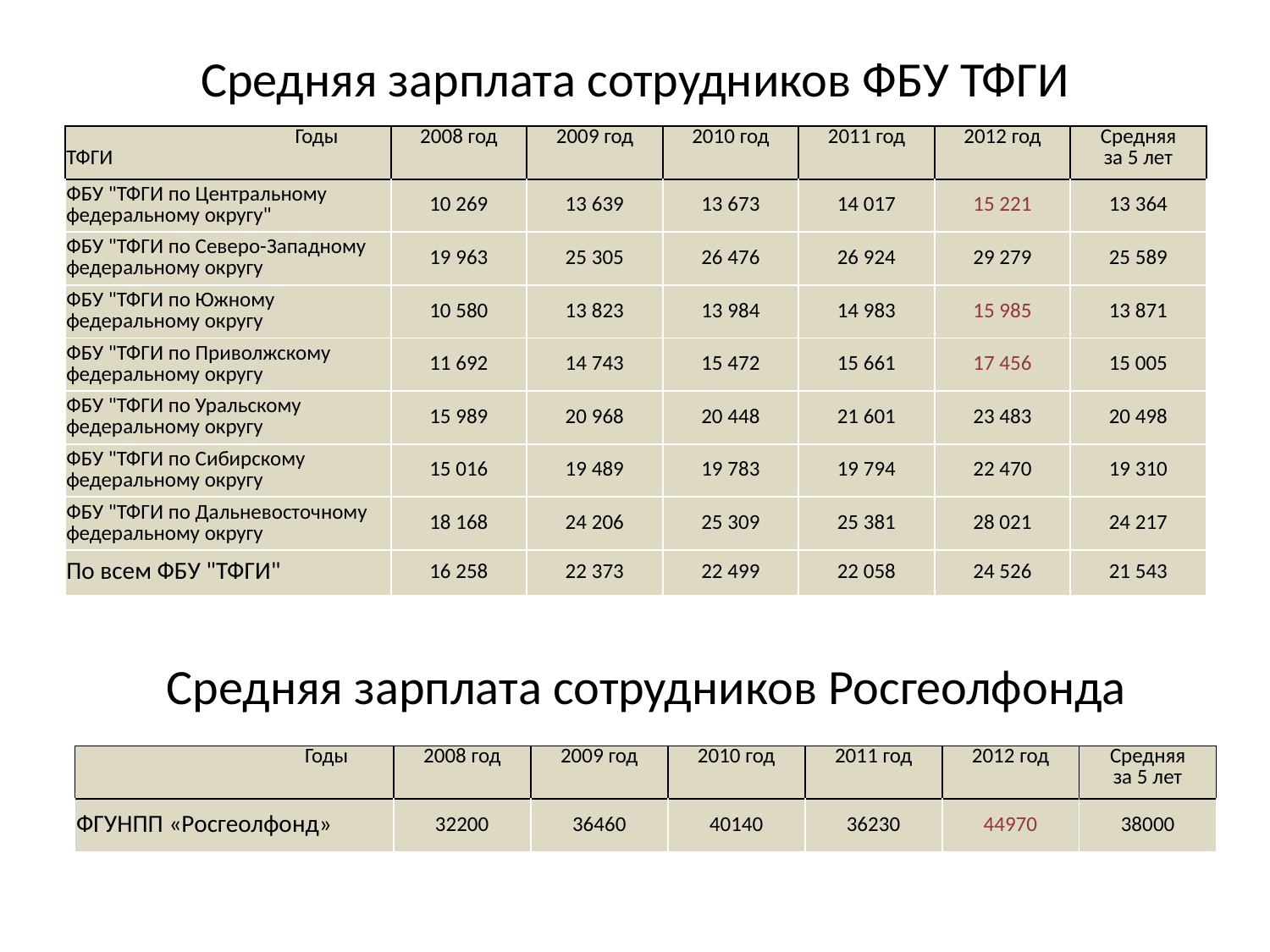

# Средняя зарплата сотрудников ФБУ ТФГИ
| Годы ТФГИ | 2008 год | 2009 год | 2010 год | 2011 год | 2012 год | Средняя за 5 лет |
| --- | --- | --- | --- | --- | --- | --- |
| ФБУ "ТФГИ по Центральному федеральному округу" | 10 269 | 13 639 | 13 673 | 14 017 | 15 221 | 13 364 |
| ФБУ "ТФГИ по Северо-Западному федеральному округу | 19 963 | 25 305 | 26 476 | 26 924 | 29 279 | 25 589 |
| ФБУ "ТФГИ по Южному федеральному округу | 10 580 | 13 823 | 13 984 | 14 983 | 15 985 | 13 871 |
| ФБУ "ТФГИ по Приволжскому федеральному округу | 11 692 | 14 743 | 15 472 | 15 661 | 17 456 | 15 005 |
| ФБУ "ТФГИ по Уральскому федеральному округу | 15 989 | 20 968 | 20 448 | 21 601 | 23 483 | 20 498 |
| ФБУ "ТФГИ по Сибирскому федеральному округу | 15 016 | 19 489 | 19 783 | 19 794 | 22 470 | 19 310 |
| ФБУ "ТФГИ по Дальневосточному федеральному округу | 18 168 | 24 206 | 25 309 | 25 381 | 28 021 | 24 217 |
| По всем ФБУ "ТФГИ" | 16 258 | 22 373 | 22 499 | 22 058 | 24 526 | 21 543 |
Средняя зарплата сотрудников Росгеолфонда
| Годы | 2008 год | 2009 год | 2010 год | 2011 год | 2012 год | Средняя за 5 лет |
| --- | --- | --- | --- | --- | --- | --- |
| ФГУНПП «Росгеолфонд» | 32200 | 36460 | 40140 | 36230 | 44970 | 38000 |